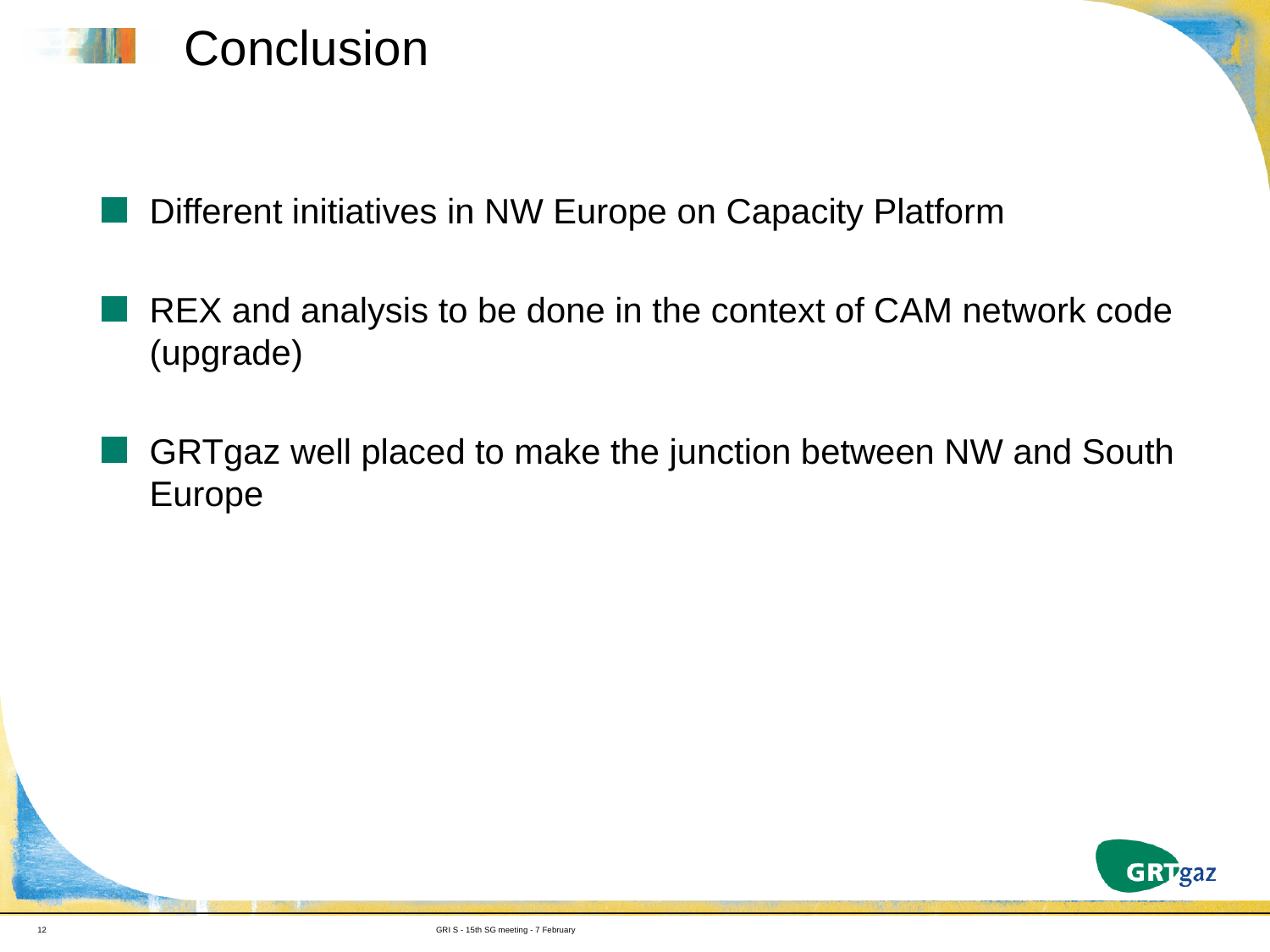

# Conclusion
Different initiatives in NW Europe on Capacity Platform

REX and analysis to be done in the context of CAM network code (upgrade)

GRTgaz well placed to make the junction between NW and South Europe
12
GRI S - 15th SG meeting - 7 February